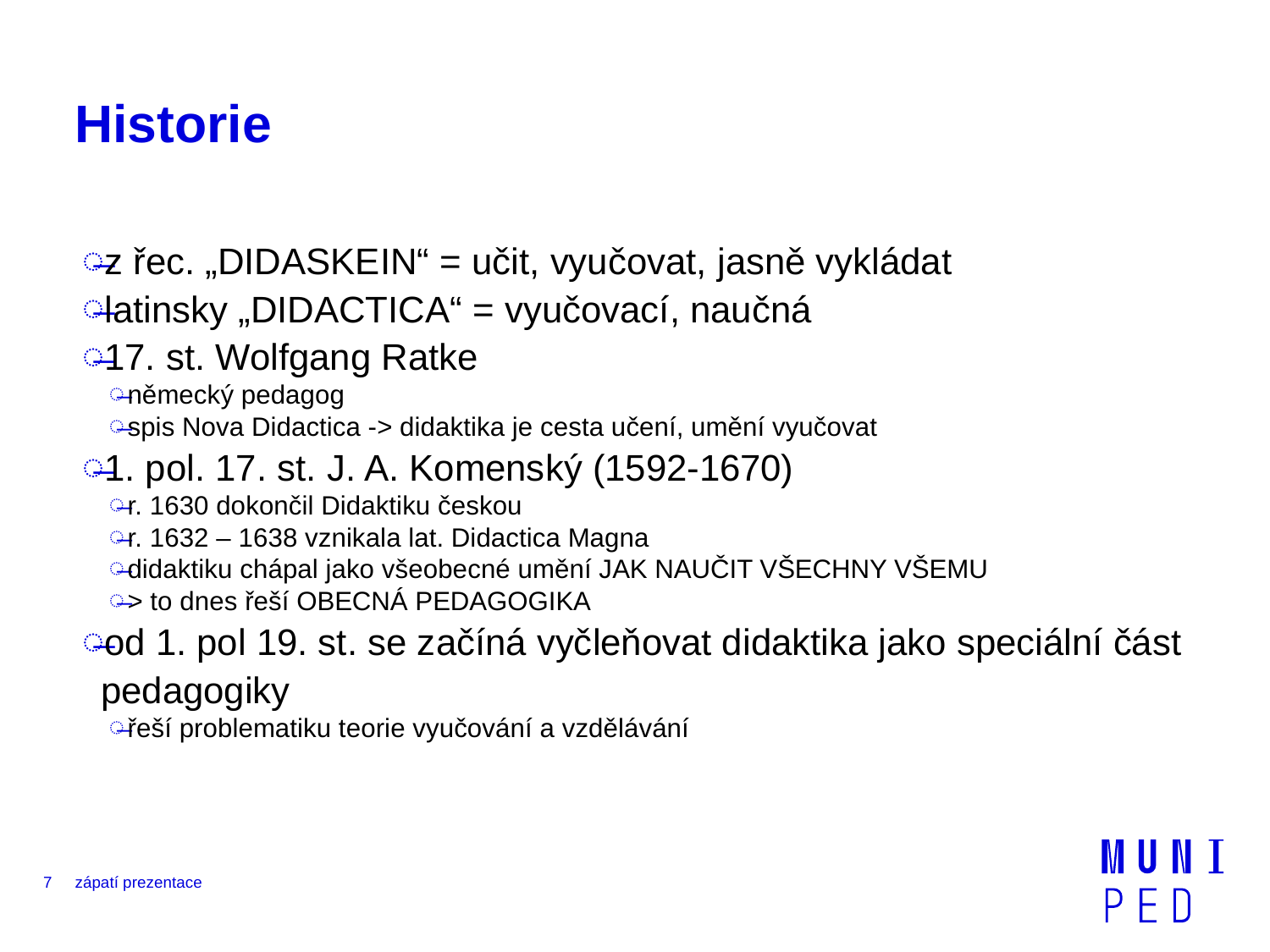

# Historie
z řec. „DIDASKEIN“ = učit, vyučovat, jasně vykládat
latinsky „DIDACTICA“ = vyučovací, naučná
17. st. Wolfgang Ratke
německý pedagog
spis Nova Didactica -> didaktika je cesta učení, umění vyučovat
1. pol. 17. st. J. A. Komenský (1592-1670)
r. 1630 dokončil Didaktiku českou
r. 1632 – 1638 vznikala lat. Didactica Magna
didaktiku chápal jako všeobecné umění JAK NAUČIT VŠECHNY VŠEMU
> to dnes řeší OBECNÁ PEDAGOGIKA
od 1. pol 19. st. se začíná vyčleňovat didaktika jako speciální část pedagogiky
řeší problematiku teorie vyučování a vzdělávání
7
zápatí prezentace